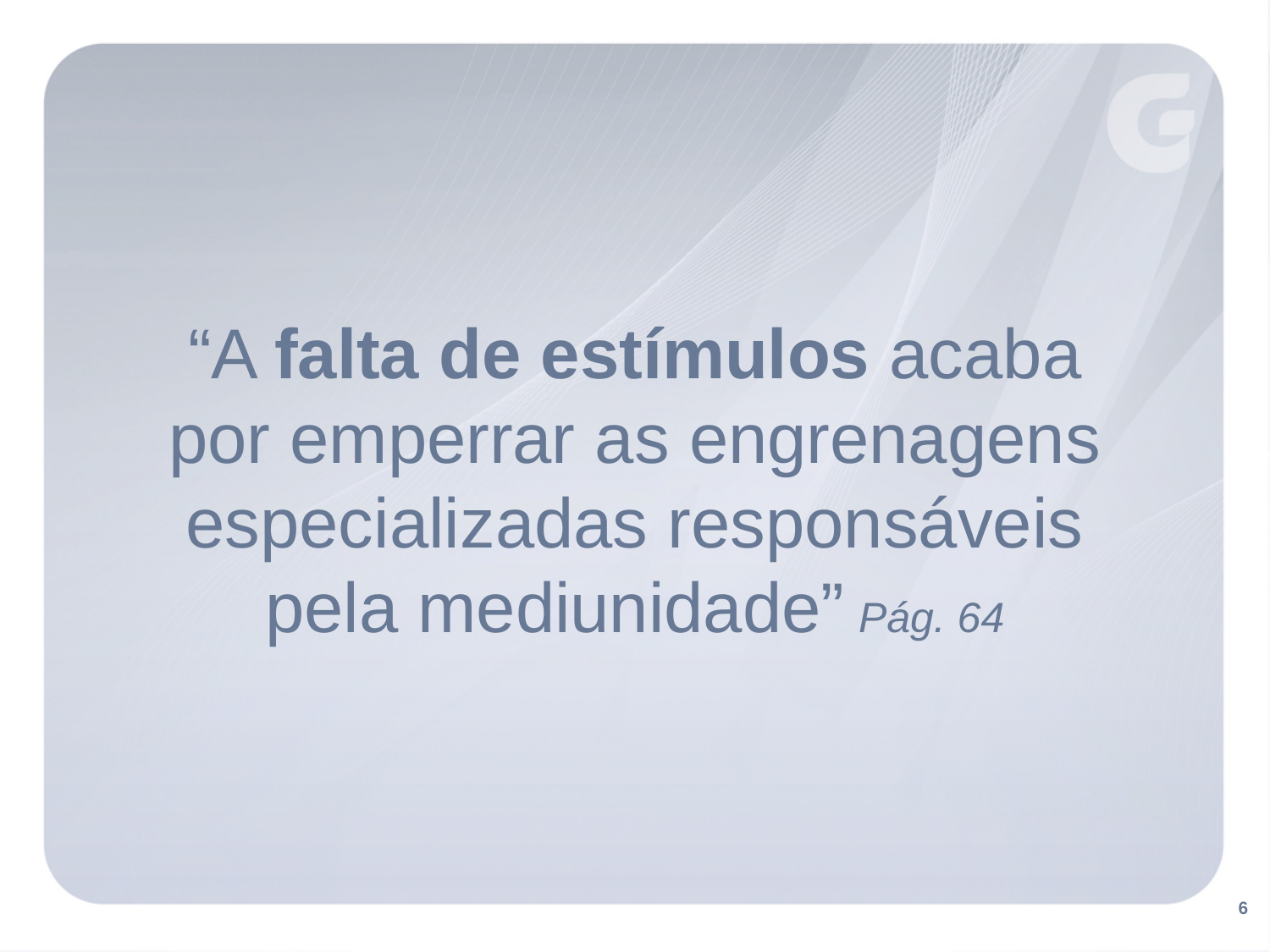

“A falta de estímulos acaba
por emperrar as engrenagens especializadas responsáveis pela mediunidade” Pág. 64
6